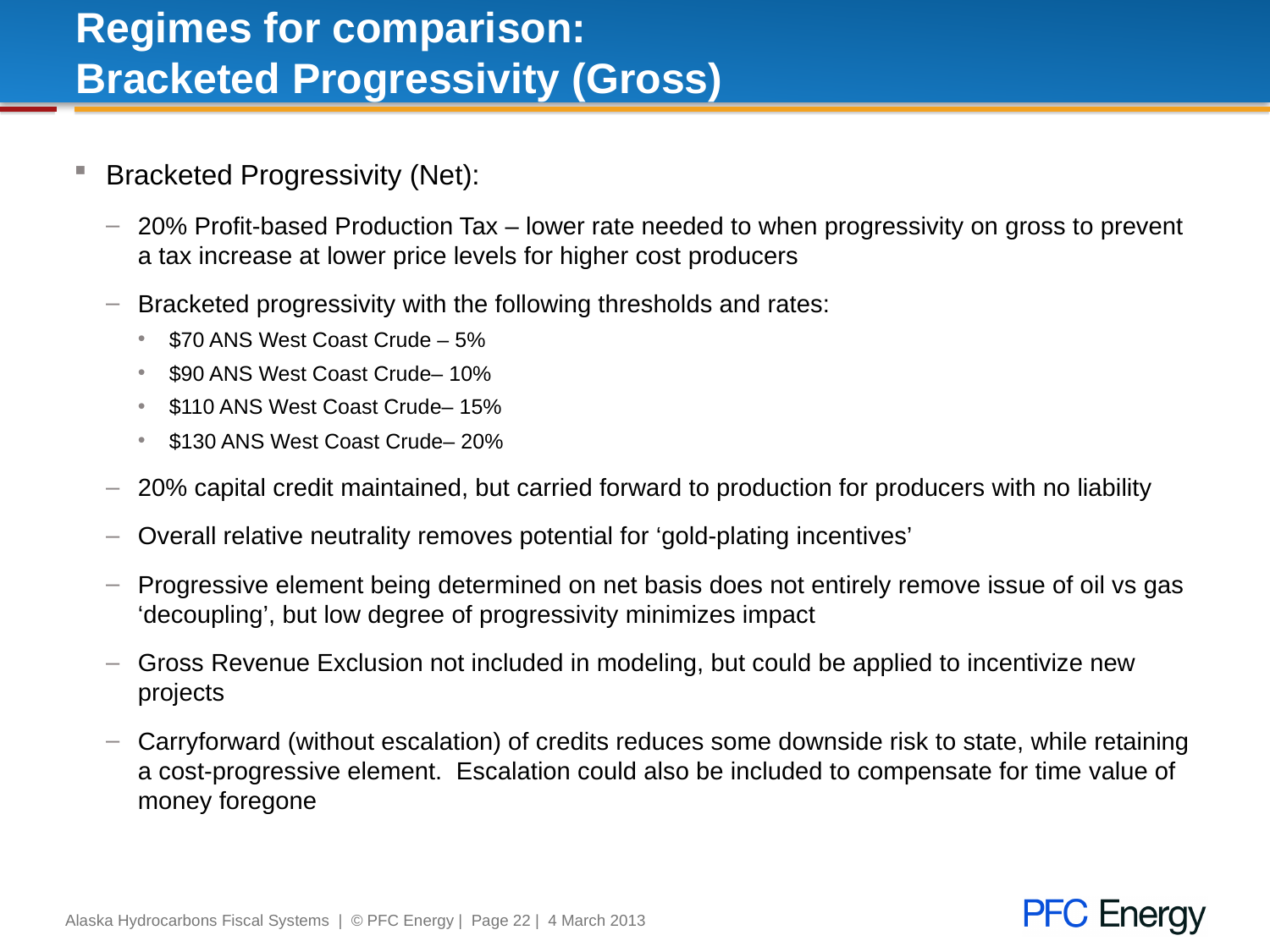

# Regimes for comparison: Bracketed Progressivity (Gross)
Bracketed Progressivity (Net):
20% Profit-based Production Tax – lower rate needed to when progressivity on gross to prevent a tax increase at lower price levels for higher cost producers
Bracketed progressivity with the following thresholds and rates:
$70 ANS West Coast Crude – 5%
$90 ANS West Coast Crude– 10%
$110 ANS West Coast Crude– 15%
$130 ANS West Coast Crude– 20%
20% capital credit maintained, but carried forward to production for producers with no liability
Overall relative neutrality removes potential for ‘gold-plating incentives’
Progressive element being determined on net basis does not entirely remove issue of oil vs gas ‘decoupling’, but low degree of progressivity minimizes impact
Gross Revenue Exclusion not included in modeling, but could be applied to incentivize new projects
Carryforward (without escalation) of credits reduces some downside risk to state, while retaining a cost-progressive element.  Escalation could also be included to compensate for time value of money foregone